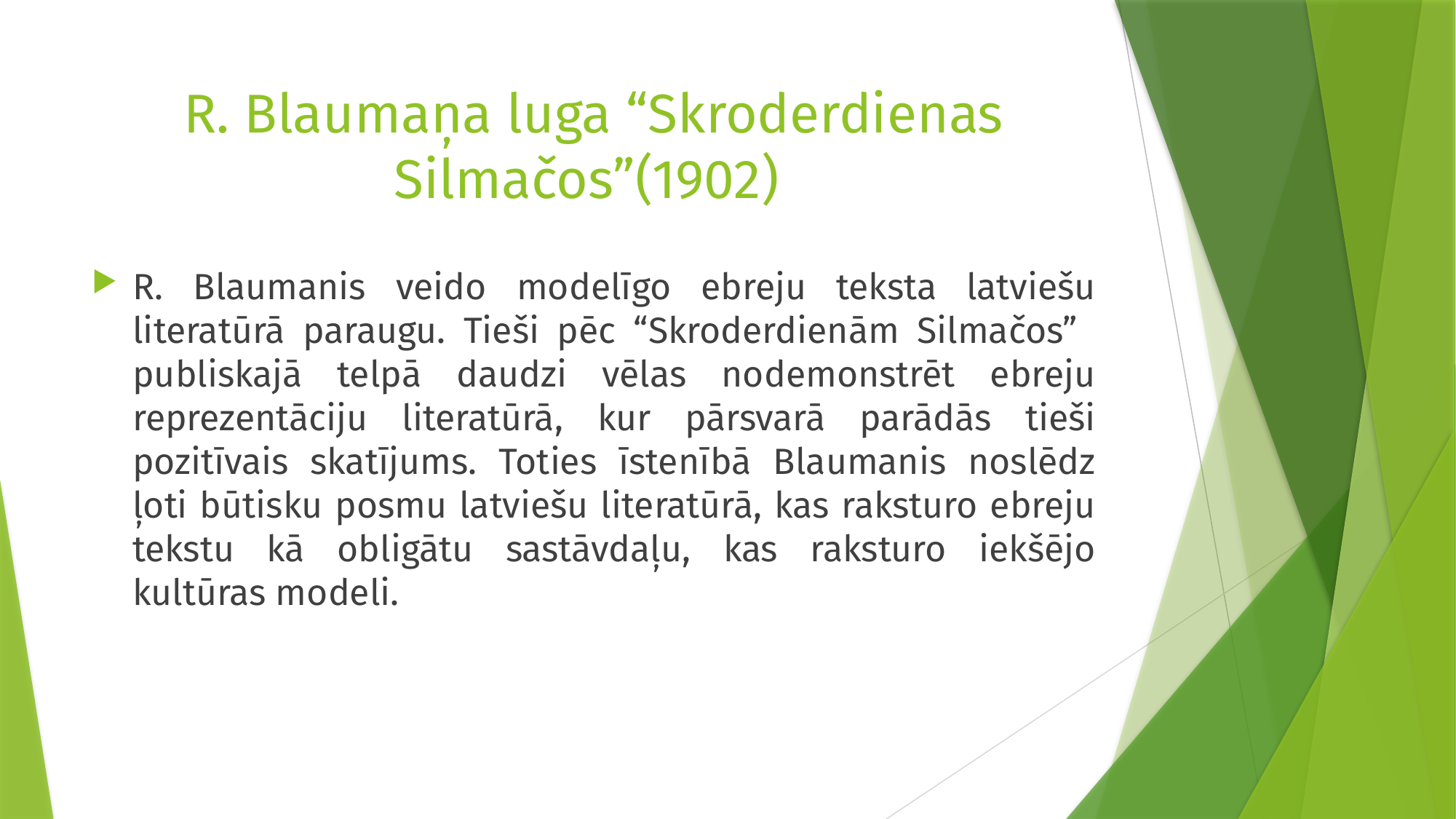

# R. Blaumaņa luga “Skroderdienas Silmačos”(1902)
R. Blaumanis veido modelīgo ebreju teksta latviešu literatūrā paraugu. Tieši pēc “Skroderdienām Silmačos”  publiskajā telpā daudzi vēlas nodemonstrēt ebreju reprezentāciju literatūrā, kur pārsvarā parādās tieši pozitīvais skatījums. Toties īstenībā Blaumanis noslēdz ļoti būtisku posmu latviešu literatūrā, kas raksturo ebreju tekstu kā obligātu sastāvdaļu, kas raksturo iekšējo kultūras modeli.